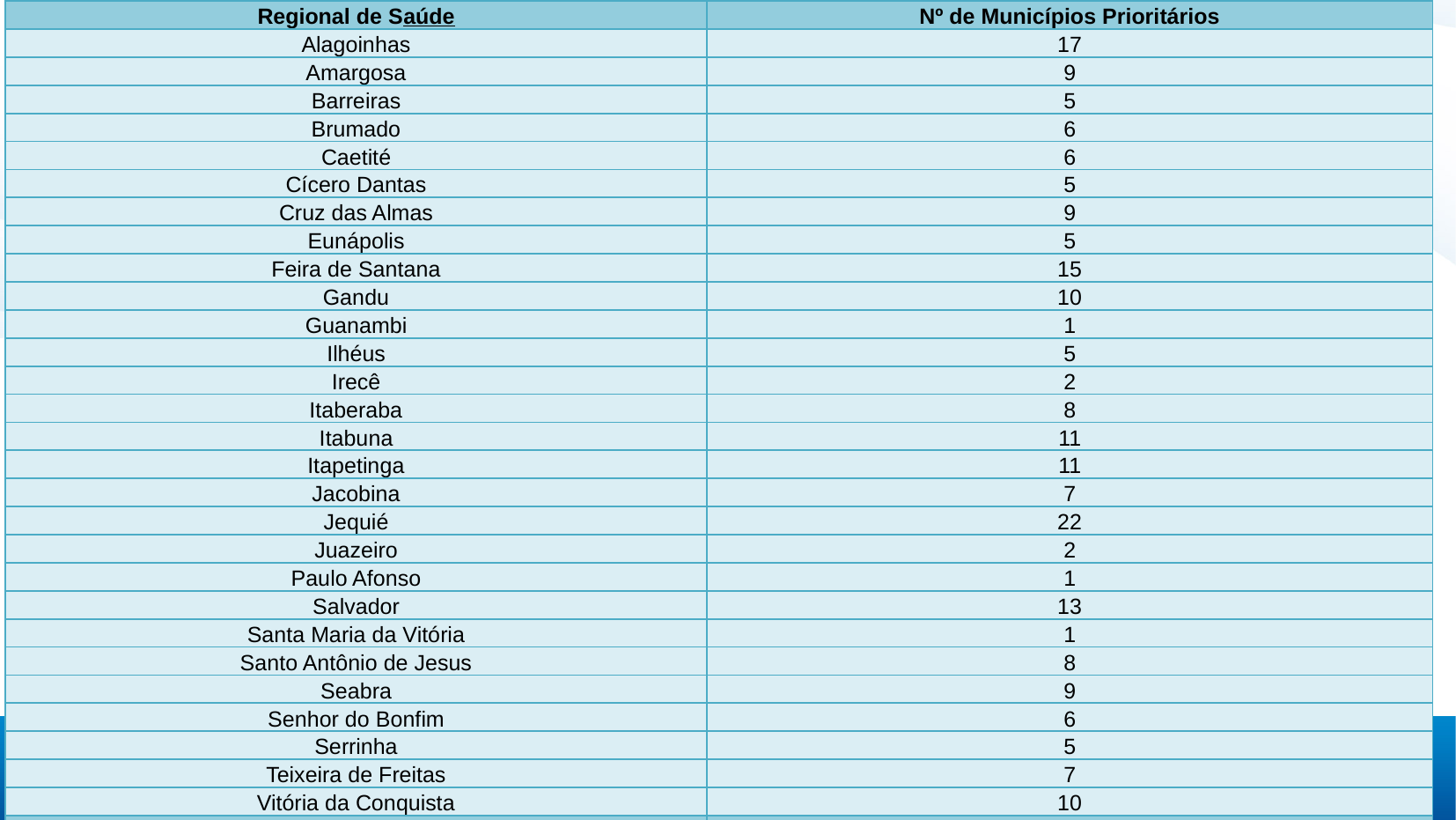

| Regional de Saúde | Nº de Municípios Prioritários |
| --- | --- |
| Alagoinhas | 17 |
| Amargosa | 9 |
| Barreiras | 5 |
| Brumado | 6 |
| Caetité | 6 |
| Cícero Dantas | 5 |
| Cruz das Almas | 9 |
| Eunápolis | 5 |
| Feira de Santana | 15 |
| Gandu | 10 |
| Guanambi | 1 |
| Ilhéus | 5 |
| Irecê | 2 |
| Itaberaba | 8 |
| Itabuna | 11 |
| Itapetinga | 11 |
| Jacobina | 7 |
| Jequié | 22 |
| Juazeiro | 2 |
| Paulo Afonso | 1 |
| Salvador | 13 |
| Santa Maria da Vitória | 1 |
| Santo Antônio de Jesus | 8 |
| Seabra | 9 |
| Senhor do Bonfim | 6 |
| Serrinha | 5 |
| Teixeira de Freitas | 7 |
| Vitória da Conquista | 10 |
| Total | 216 |